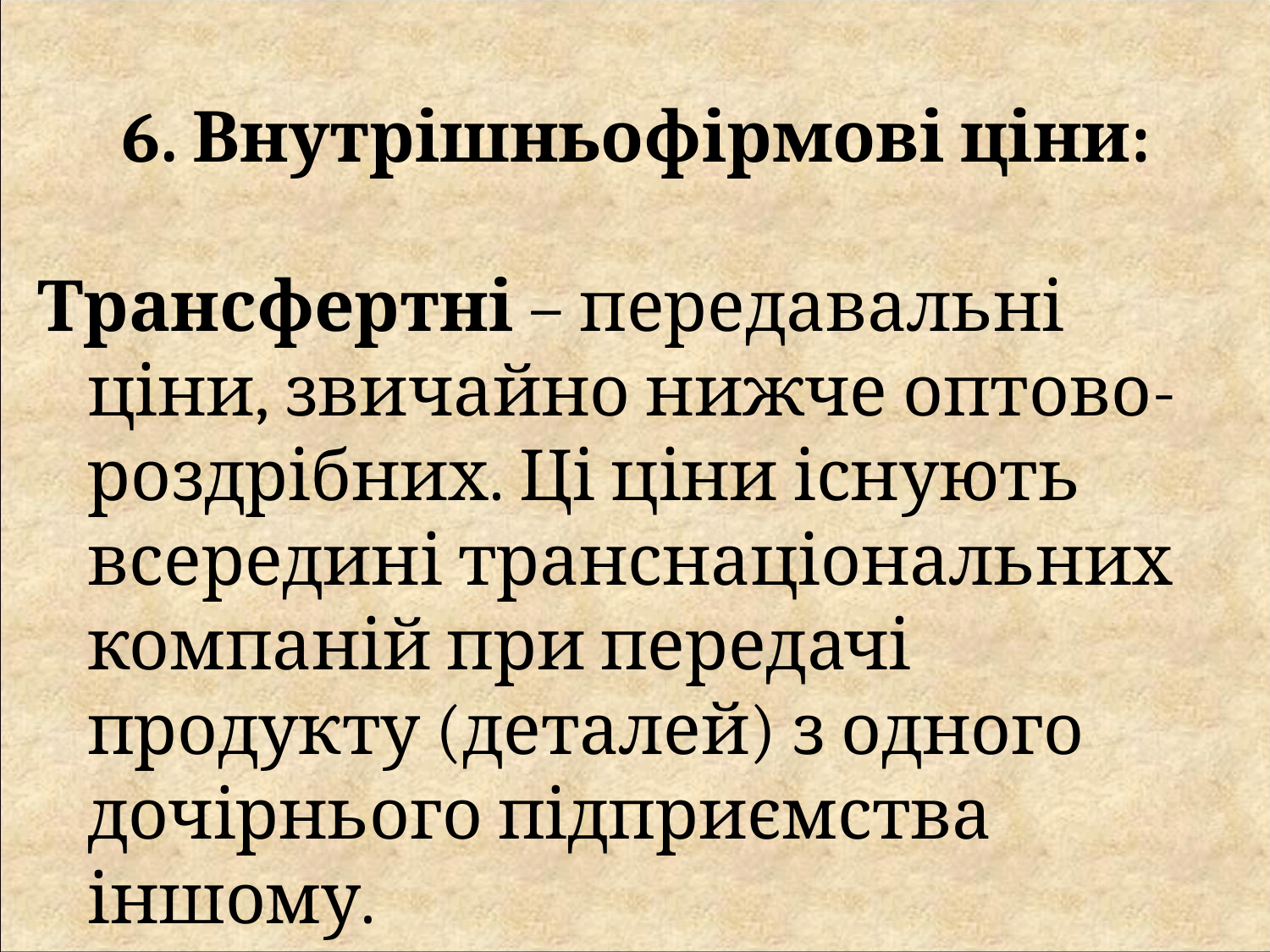

6. Внутрішньофірмові ціни:

Трансфертні – передавальні ціни, звичайно нижче оптово-роздрібних. Ці ціни існують всередині транснаціональних компаній при передачі продукту (деталей) з одного дочірнього підприємства іншому.